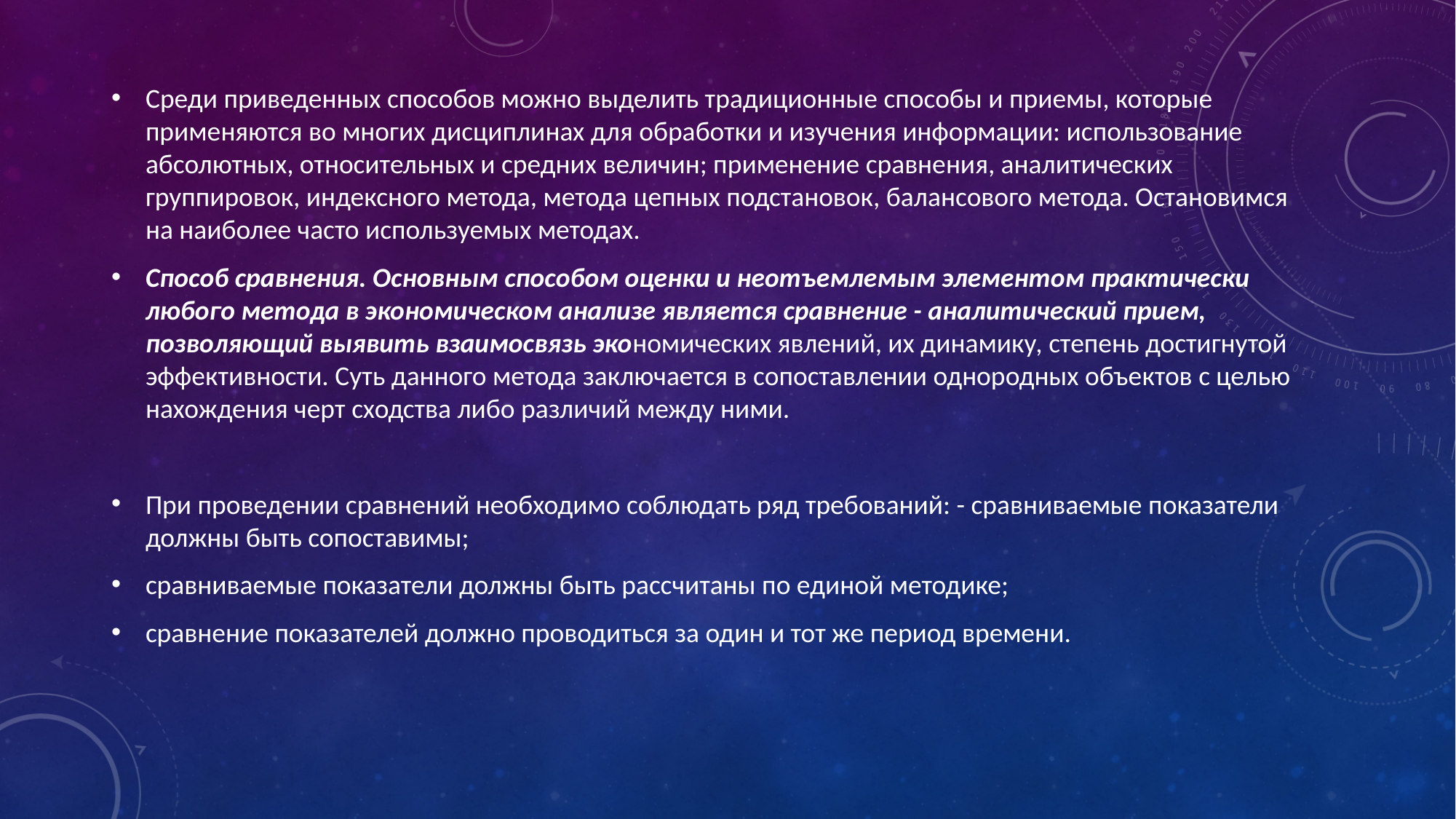

Среди приведенных способов можно выделить традиционные способы и приемы, которые применяются во многих дисциплинах для обработки и изучения информации: использование абсолютных, относительных и средних величин; применение сравнения, аналитических группировок, индексного метода, метода цепных подстановок, балансового метода. Остановимся на наиболее часто используемых методах.
Способ сравнения. Основным способом оценки и неотъемлемым элементом практически любого метода в экономическом анализе является сравнение - аналитический прием, позволяющий выявить взаимосвязь экономических явлений, их динамику, степень достигнутой эффективности. Суть данного метода заключается в сопоставлении однородных объектов с целью нахождения черт сходства либо различий между ними.

При проведении сравнений необходимо соблюдать ряд требований: - сравниваемые показатели должны быть сопоставимы;
сравниваемые показатели должны быть рассчитаны по единой методике;
сравнение показателей должно проводиться за один и тот же период времени.